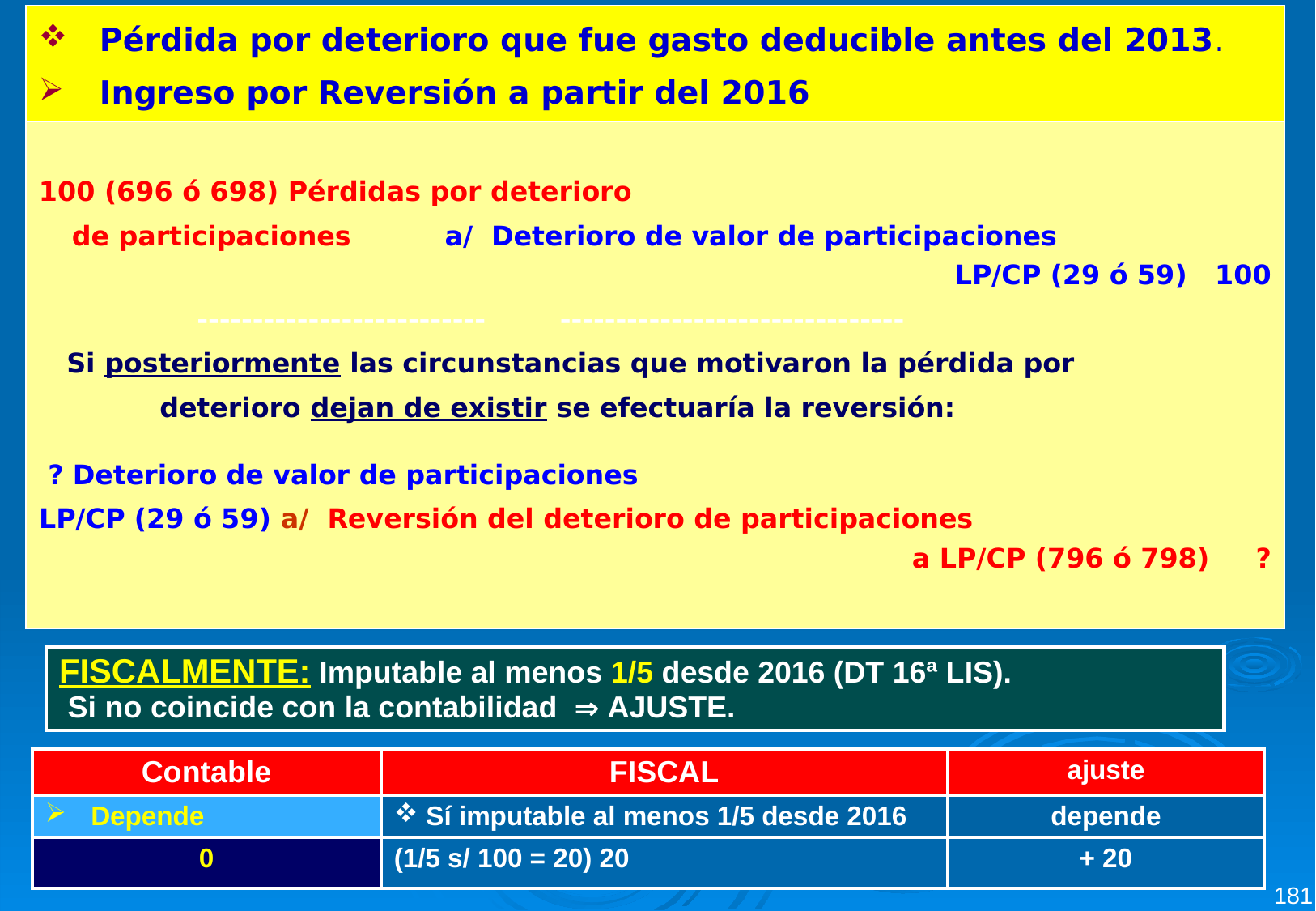

| Pérdida por deterioro que fue gasto deducible antes del 2013. Ingreso por Reversión a partir del 2016 |
| --- |
| 100 (696 ó 698) Pérdidas por deterioro de participaciones a/ Deterioro de valor de participaciones LP/CP (29 ó 59) 100 -------------------------- ------------------------------- Si posteriormente las circunstancias que motivaron la pérdida por deterioro dejan de existir se efectuaría la reversión: ? Deterioro de valor de participaciones LP/CP (29 ó 59) a/ Reversión del deterioro de participaciones a LP/CP (796 ó 798) ? |
| FISCALMENTE: Imputable al menos 1/5 desde 2016 (DT 16ª LIS). Si no coincide con la contabilidad ⇒ AJUSTE. |
| --- |
| Contable | FISCAL | ajuste |
| --- | --- | --- |
| Depende | Sí imputable al menos 1/5 desde 2016 | depende |
| 0 | (1/5 s/ 100 = 20) 20 | + 20 |
181